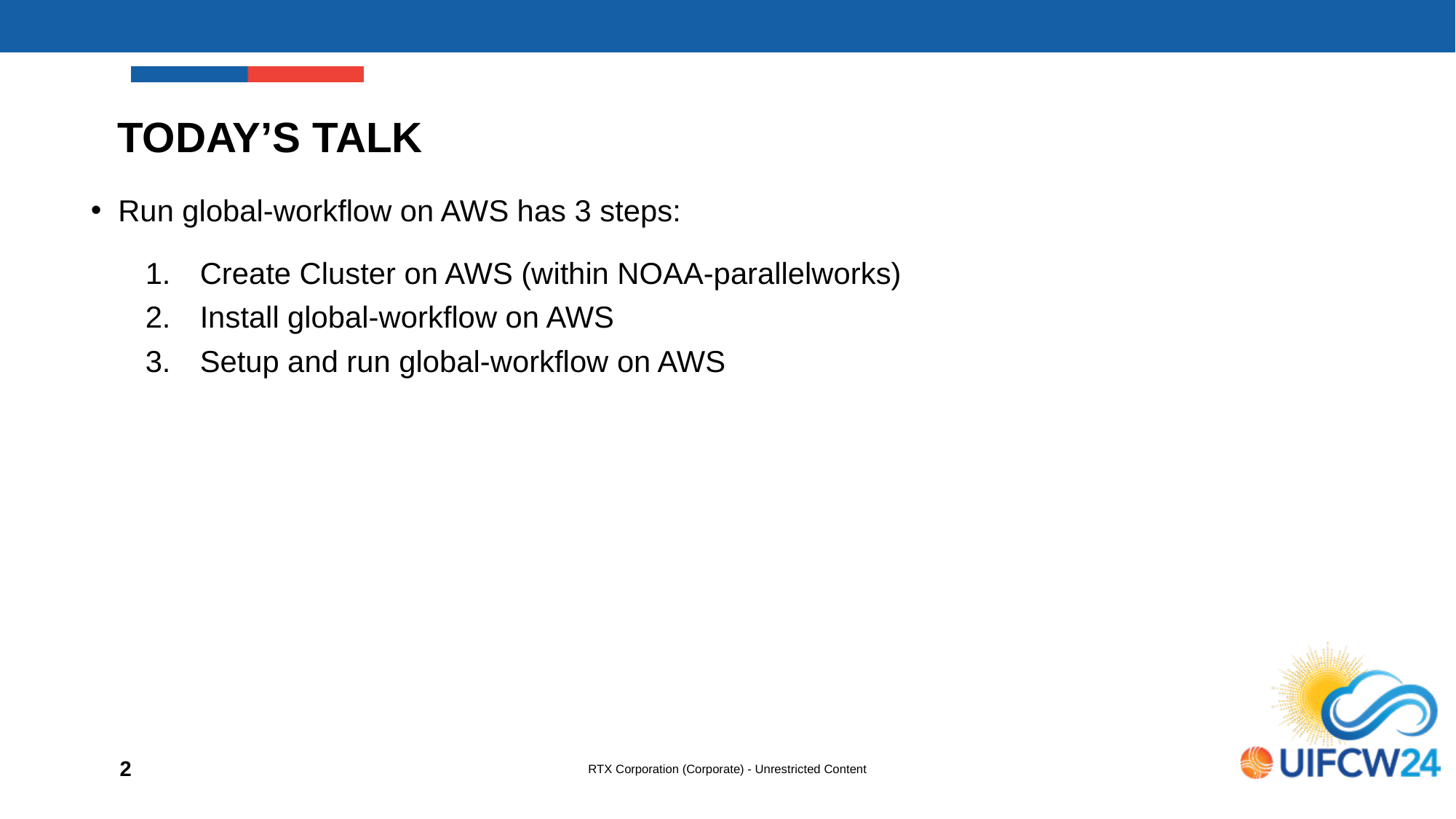

# Today’s talk
Run global-workflow on AWS has 3 steps:
Create Cluster on AWS (within NOAA-parallelworks)
Install global-workflow on AWS
Setup and run global-workflow on AWS

2
RTX Corporation (Corporate) - Unrestricted Content